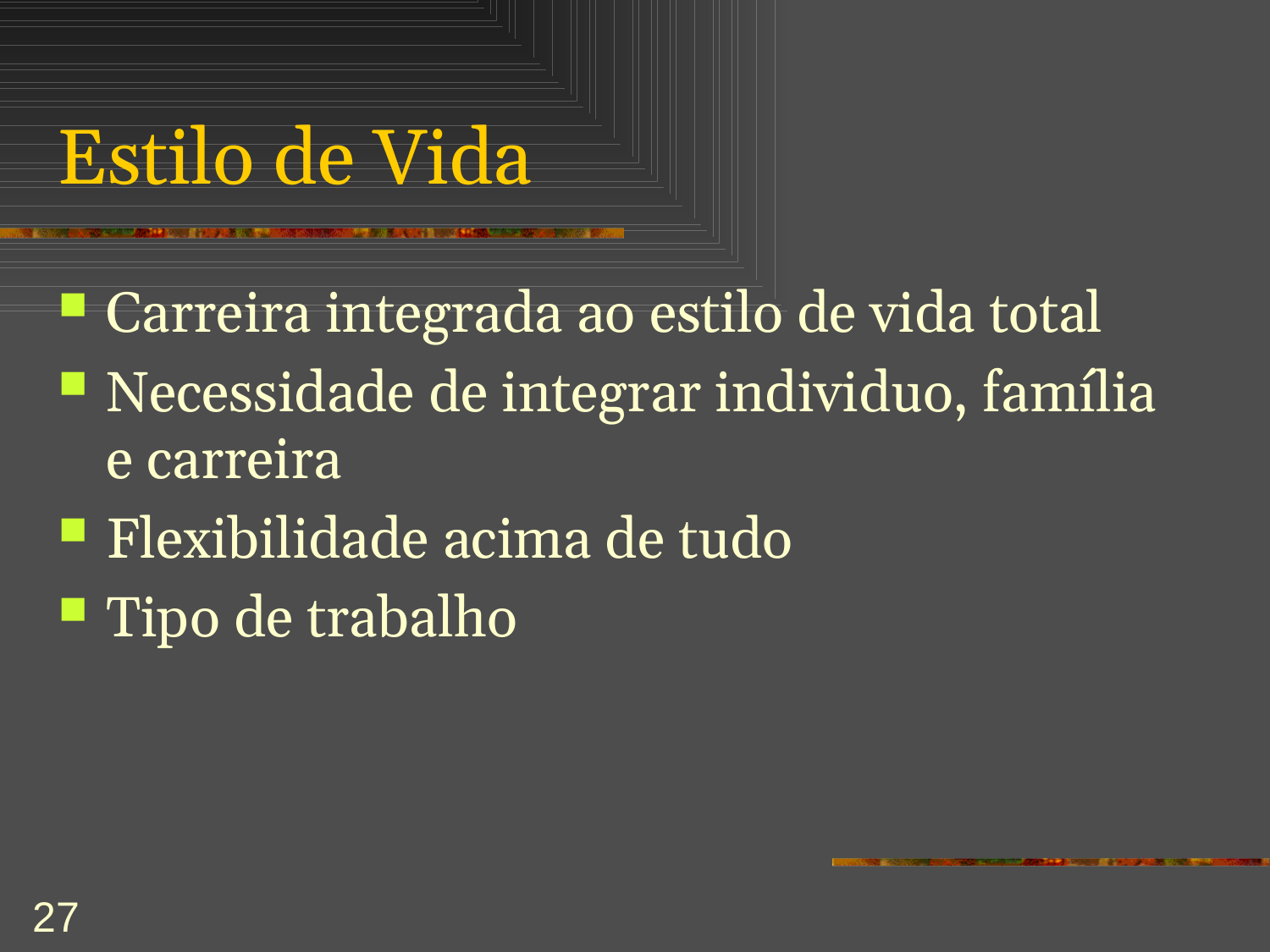

# Estilo de Vida
Carreira integrada ao estilo de vida total
Necessidade de integrar individuo, família e carreira
Flexibilidade acima de tudo
Tipo de trabalho

27